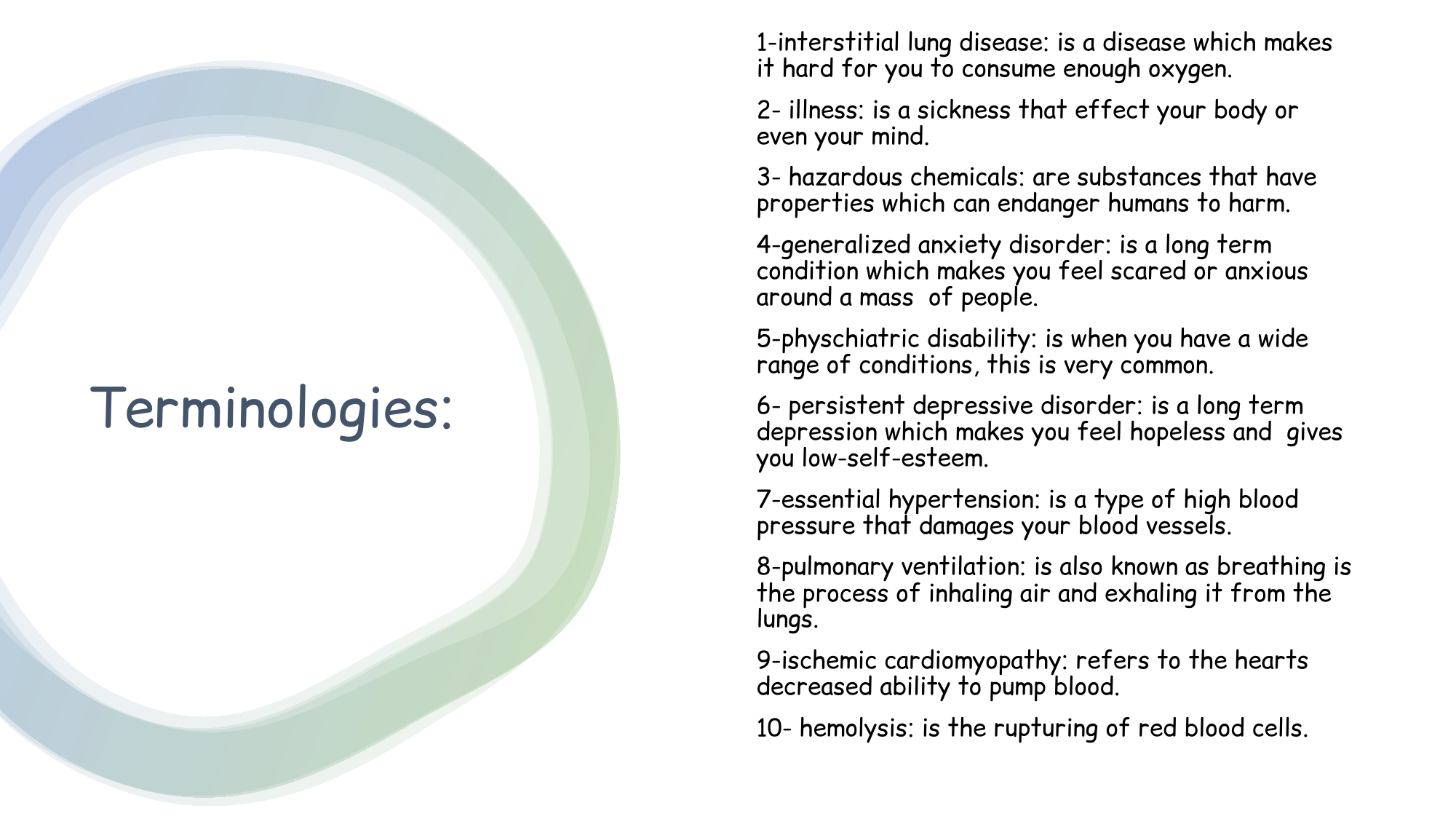

1-interstitial lung disease: is a disease which makes it hard for you to consume enough oxygen.
2- illness: is a sickness that effect your body or even your mind.
3- hazardous chemicals: are substances that have properties which can endanger humans to harm.
4-generalized anxiety disorder: is a long term condition which makes you feel scared or anxious around a mass  of people.
5-physchiatric disability: is when you have a wide range of conditions, this is very common.
6- persistent depressive disorder: is a long term depression which makes you feel hopeless and  gives you low-self-esteem.
7-essential hypertension: is a type of high blood pressure that damages your blood vessels.
8-pulmonary ventilation: is also known as breathing is the process of inhaling air and exhaling it from the lungs.
9-ischemic cardiomyopathy: refers to the hearts decreased ability to pump blood.
10- hemolysis: is the rupturing of red blood cells.

# Terminologies: